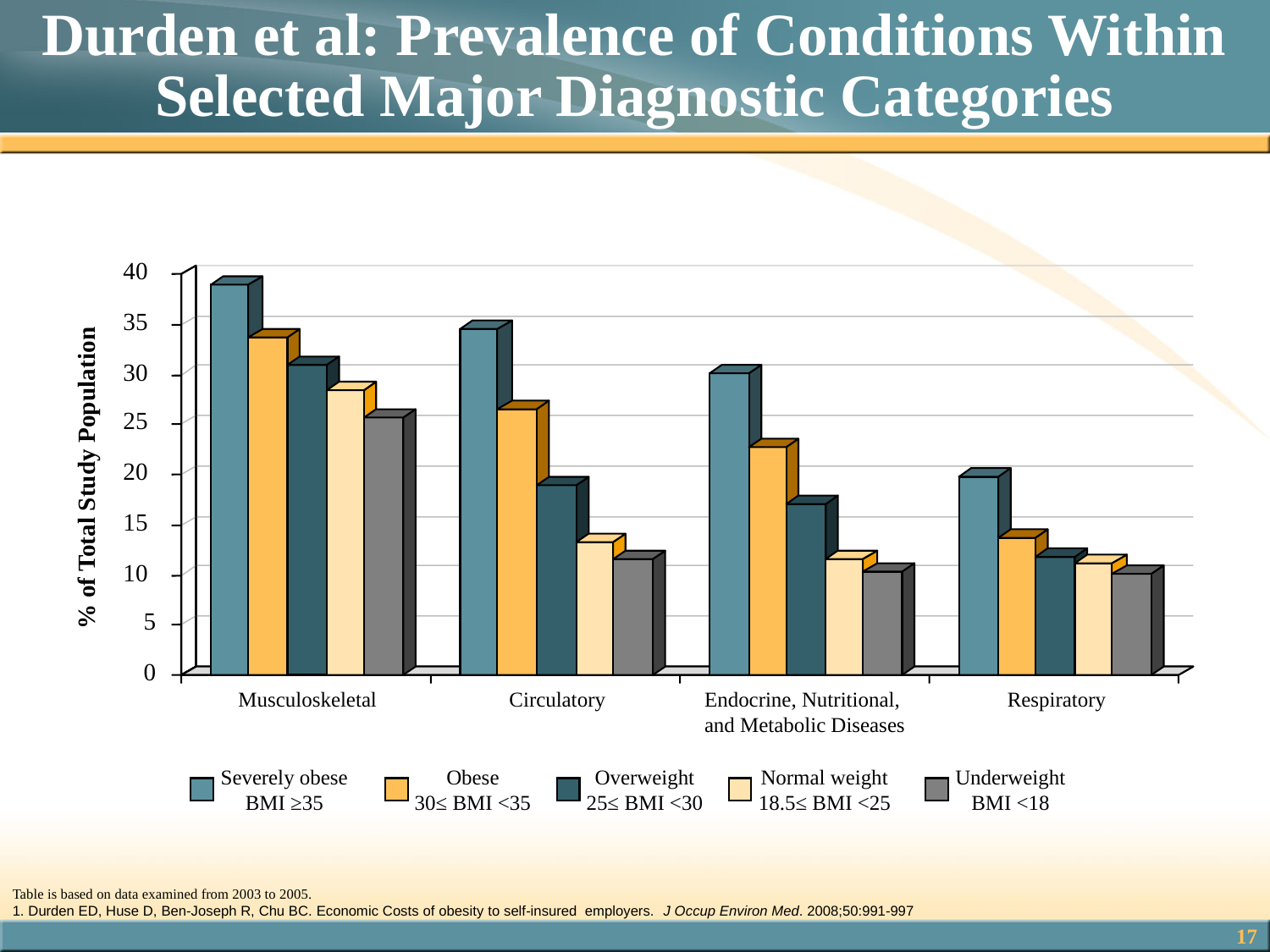

# Durden et al: Prevalence of Conditions Within Selected Major Diagnostic Categories
40

35

30

25

% of Total Study Population
20

15

10

5

0

Musculoskeletal
Circulatory
Endocrine, Nutritional,
and Metabolic Diseases
Respiratory
Severely obese
BMI ≥35
Obese
30≤ BMI <35
Overweight
25≤ BMI <30
Normal weight
18.5≤ BMI <25
Underweight
BMI <18

Table is based on data examined from 2003 to 2005.
1. Durden ED, Huse D, Ben-Joseph R, Chu BC. Economic Costs of obesity to self-insured  employers.  J Occup Environ Med. 2008;50:991-997